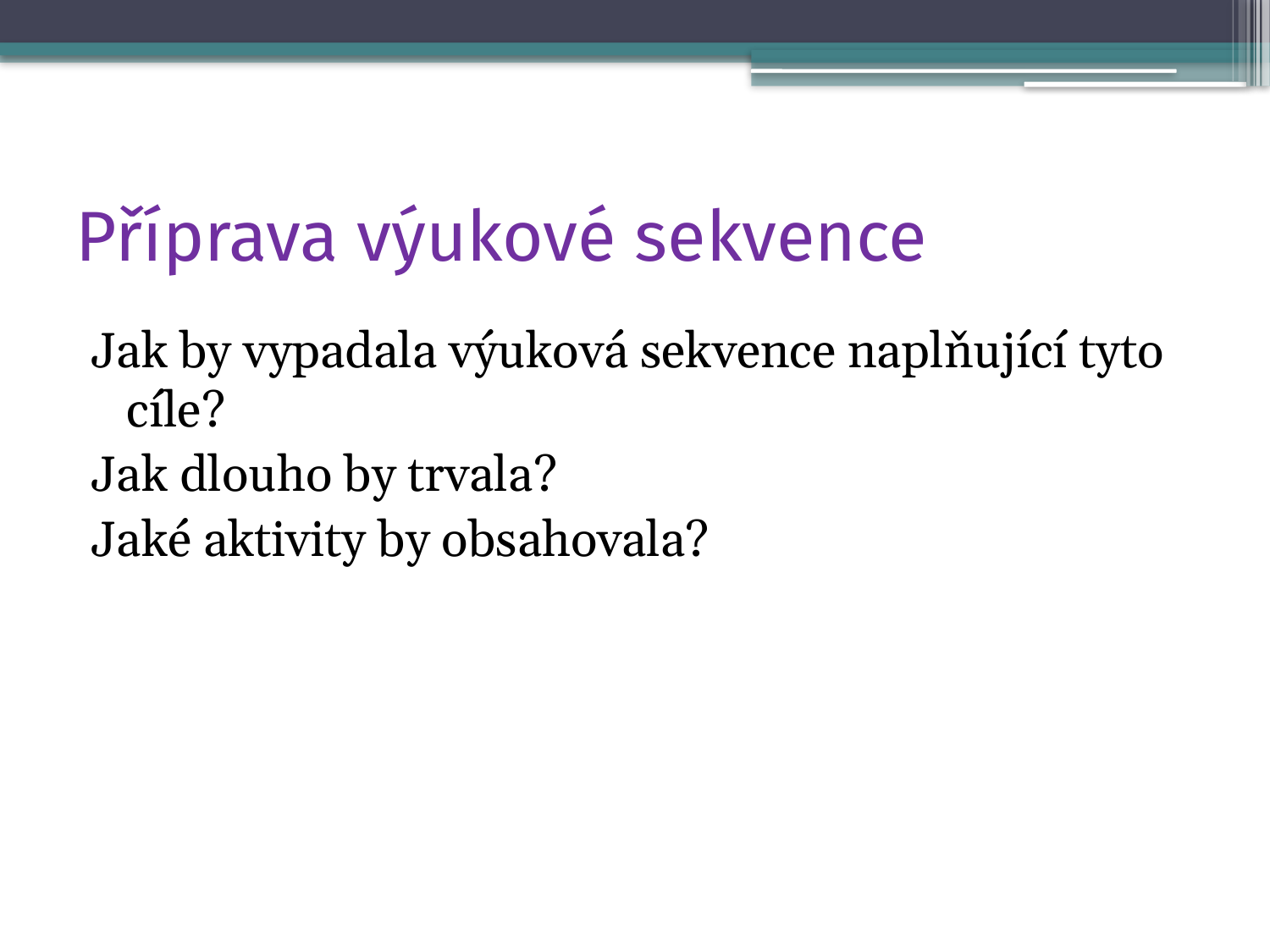

# Příprava výukové sekvence
Jak by vypadala výuková sekvence naplňující tyto cíle?
Jak dlouho by trvala?
Jaké aktivity by obsahovala?